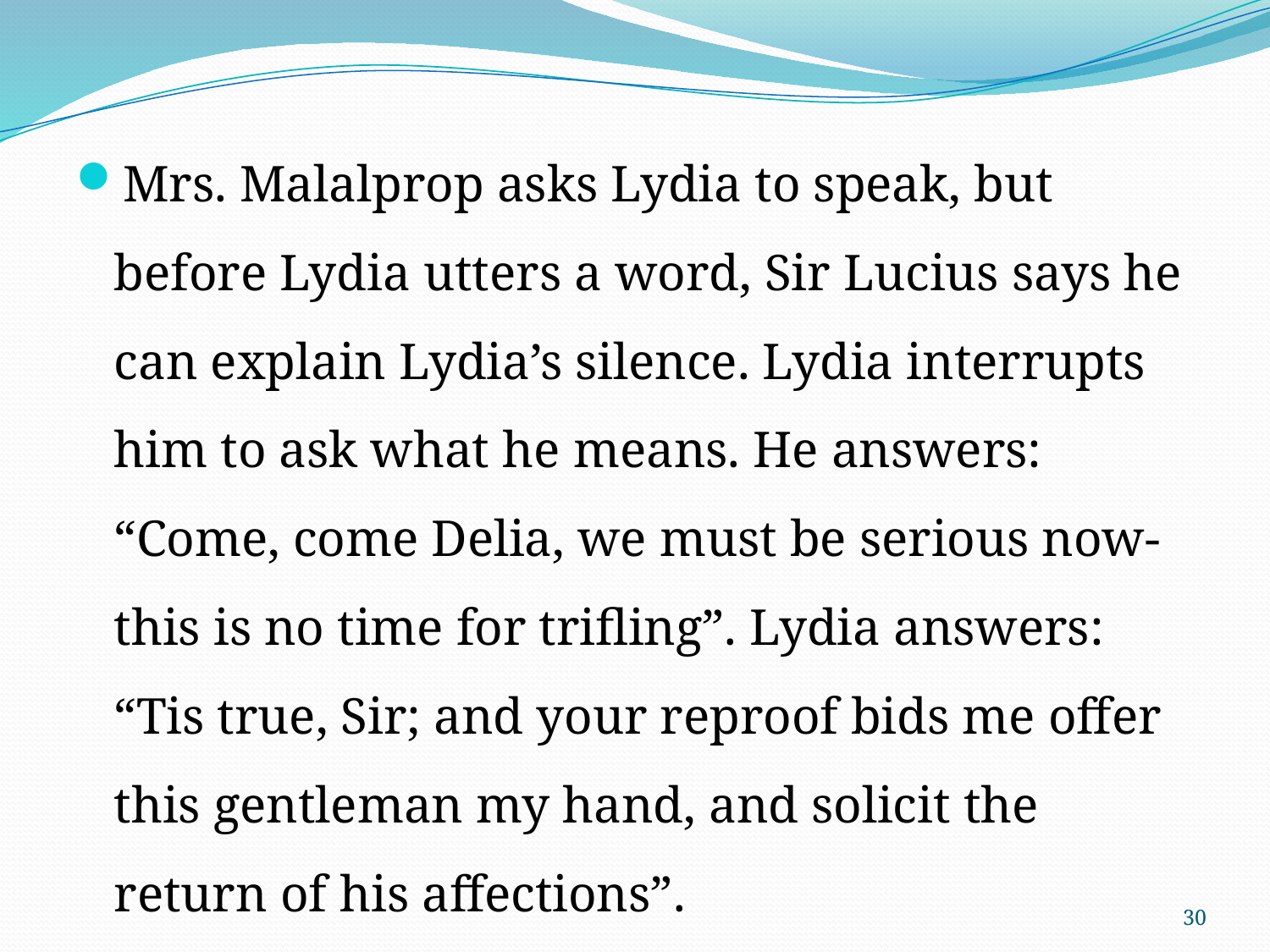

Mrs. Malalprop asks Lydia to speak, but before Lydia utters a word, Sir Lucius says he can explain Lydia’s silence. Lydia interrupts him to ask what he means. He answers: “Come, come Delia, we must be serious now- this is no time for trifling”. Lydia answers: “Tis true, Sir; and your reproof bids me offer this gentleman my hand, and solicit the return of his affections”.
30